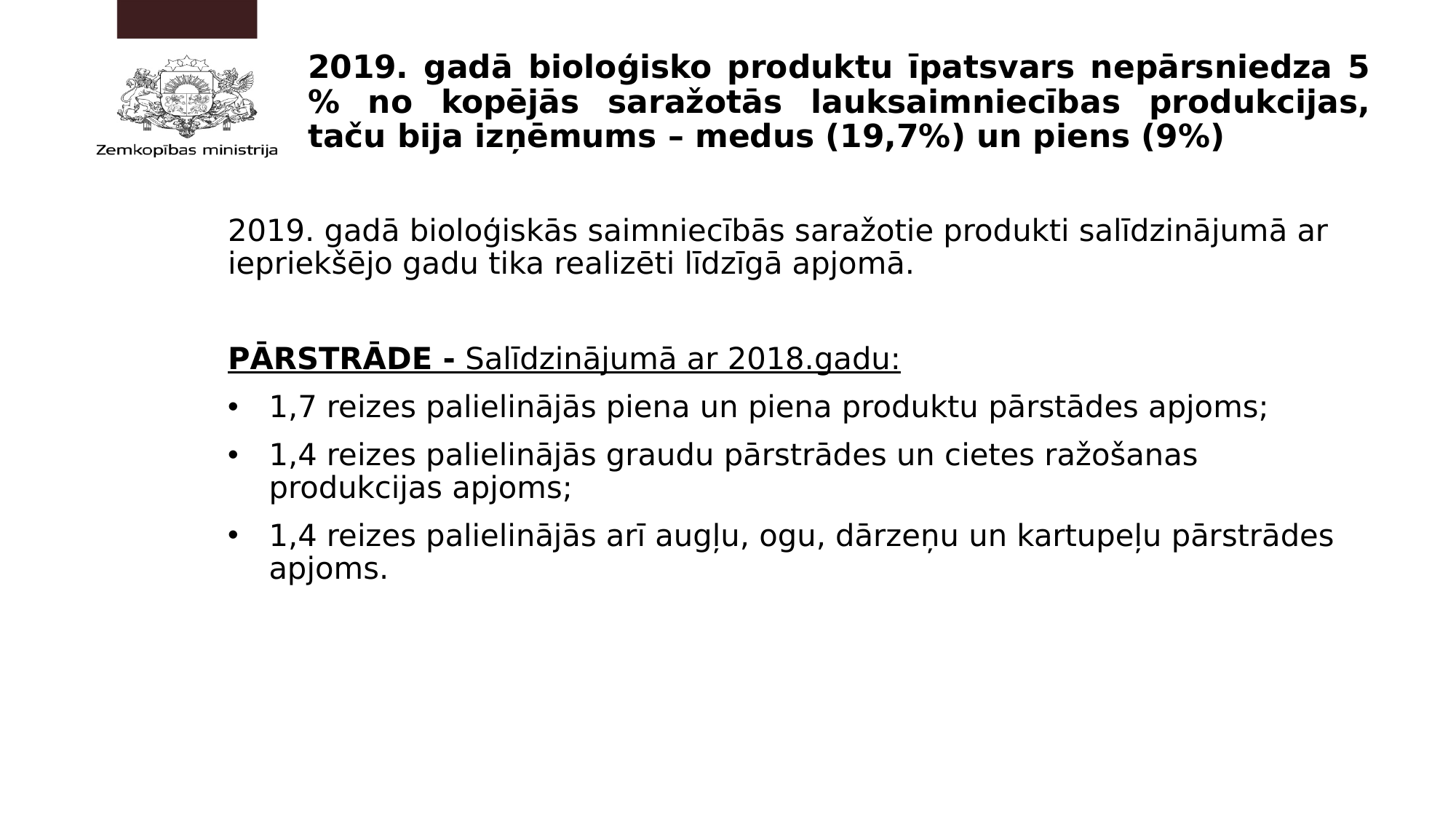

# 2019. gadā bioloģisko produktu īpatsvars nepārsniedza 5 % no kopējās saražotās lauksaimniecības produkcijas, taču bija izņēmums – medus (19,7%) un piens (9%)
2019. gadā bioloģiskās saimniecībās saražotie produkti salīdzinājumā ar iepriekšējo gadu tika realizēti līdzīgā apjomā.

PĀRSTRĀDE - Salīdzinājumā ar 2018.gadu:
1,7 reizes palielinājās piena un piena produktu pārstādes apjoms;
1,4 reizes palielinājās graudu pārstrādes un cietes ražošanas produkcijas apjoms;
1,4 reizes palielinājās arī augļu, ogu, dārzeņu un kartupeļu pārstrādes apjoms.